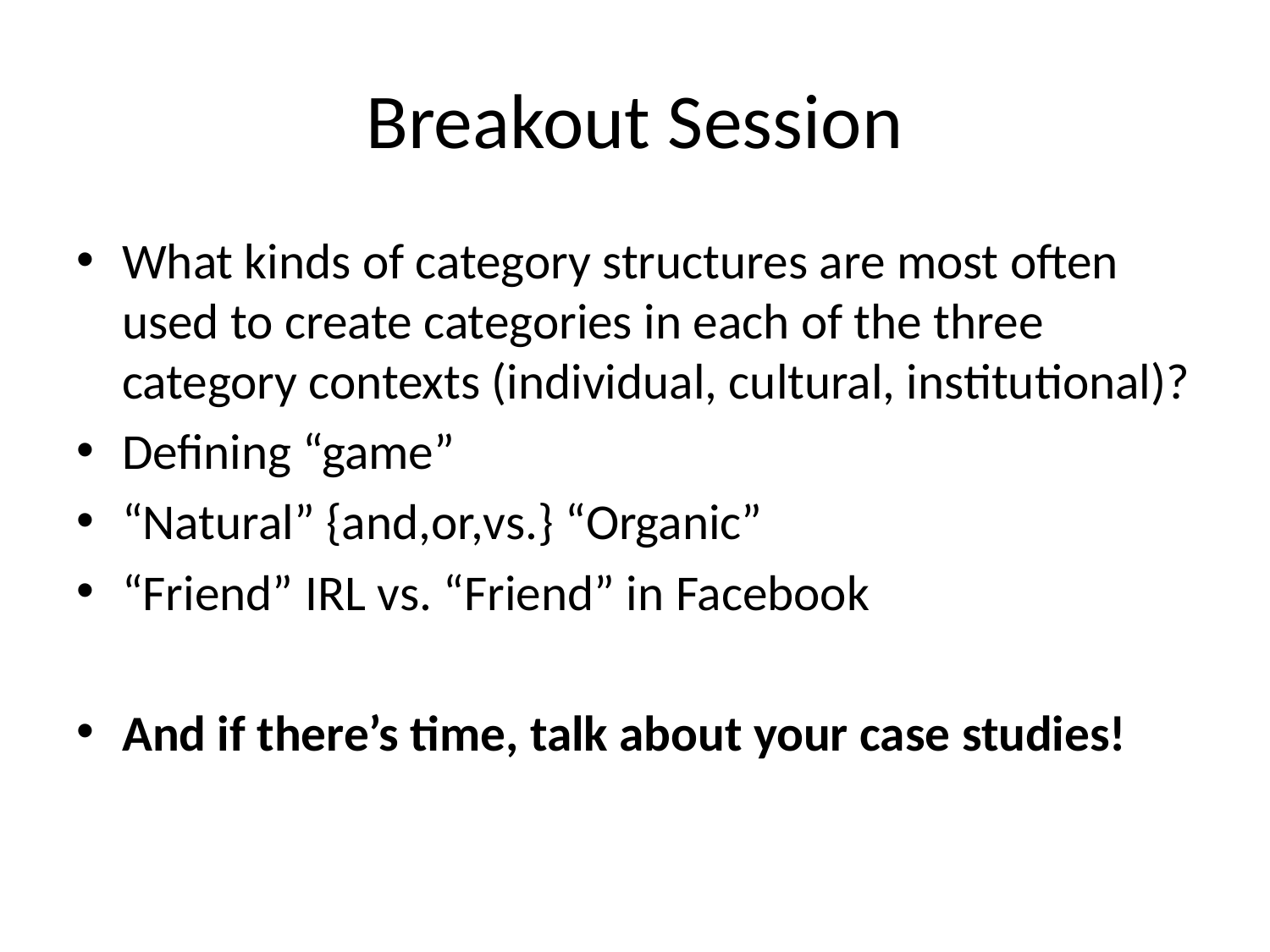

# Breakout Session
What kinds of category structures are most often used to create categories in each of the three category contexts (individual, cultural, institutional)?
Defining “game”
“Natural” {and,or,vs.} “Organic”
“Friend” IRL vs. “Friend” in Facebook

And if there’s time, talk about your case studies!